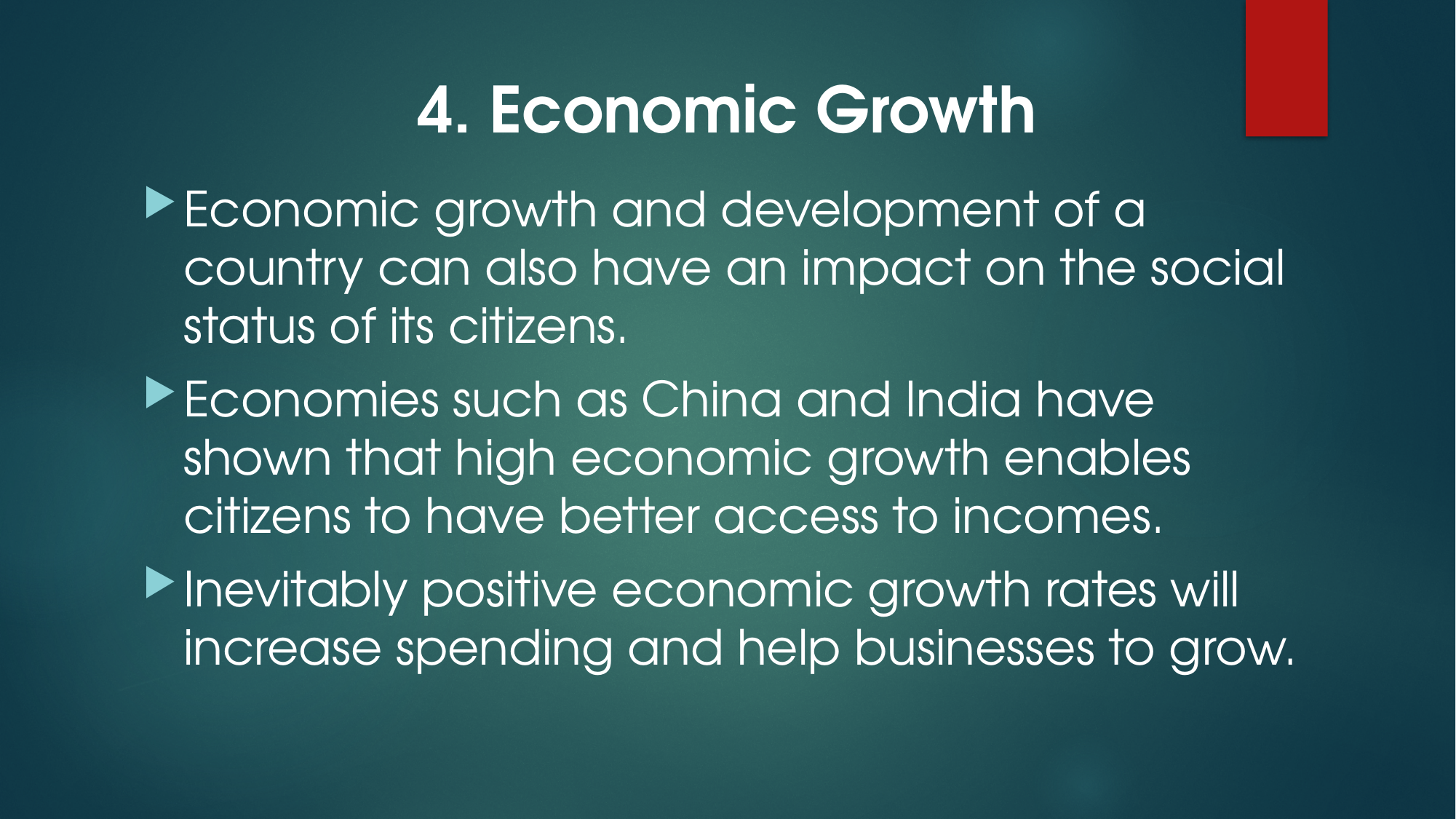

# 4. Economic Growth
Economic growth and development of a country can also have an impact on the social status of its citizens.
Economies such as China and India have shown that high economic growth enables citizens to have better access to incomes.
Inevitably positive economic growth rates will increase spending and help businesses to grow.